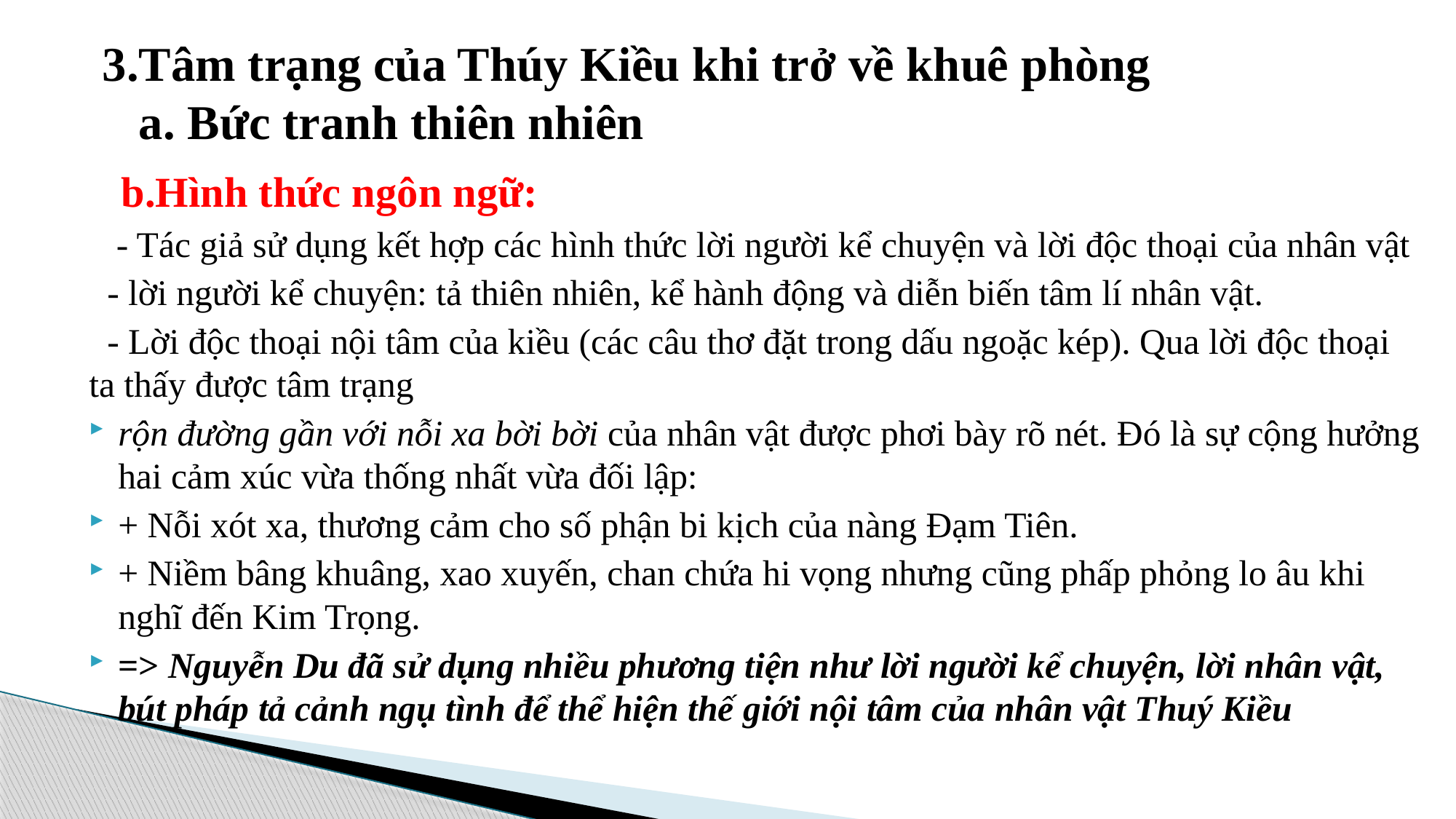

# 3.Tâm trạng của Thúy Kiều khi trở về khuê phòng a. Bức tranh thiên nhiên
b.Hình thức ngôn ngữ:
   - Tác giả sử dụng kết hợp các hình thức lời người kể chuyện và lời độc thoại của nhân vật
  - lời người kể chuyện: tả thiên nhiên, kể hành động và diễn biến tâm lí nhân vật.
  - Lời độc thoại nội tâm của kiều (các câu thơ đặt trong dấu ngoặc kép). Qua lời độc thoại ta thấy được tâm trạng
rộn đường gần với nỗi xa bời bời của nhân vật được phơi bày rõ nét. Đó là sự cộng hưởng hai cảm xúc vừa thống nhất vừa đối lập:
+ Nỗi xót xa, thương cảm cho số phận bi kịch của nàng Đạm Tiên.
+ Niềm bâng khuâng, xao xuyến, chan chứa hi vọng nhưng cũng phấp phỏng lo âu khi nghĩ đến Kim Trọng.
=> Nguyễn Du đã sử dụng nhiều phương tiện như lời người kể chuyện, lời nhân vật, bút pháp tả cảnh ngụ tình để thể hiện thế giới nội tâm của nhân vật Thuý Kiều